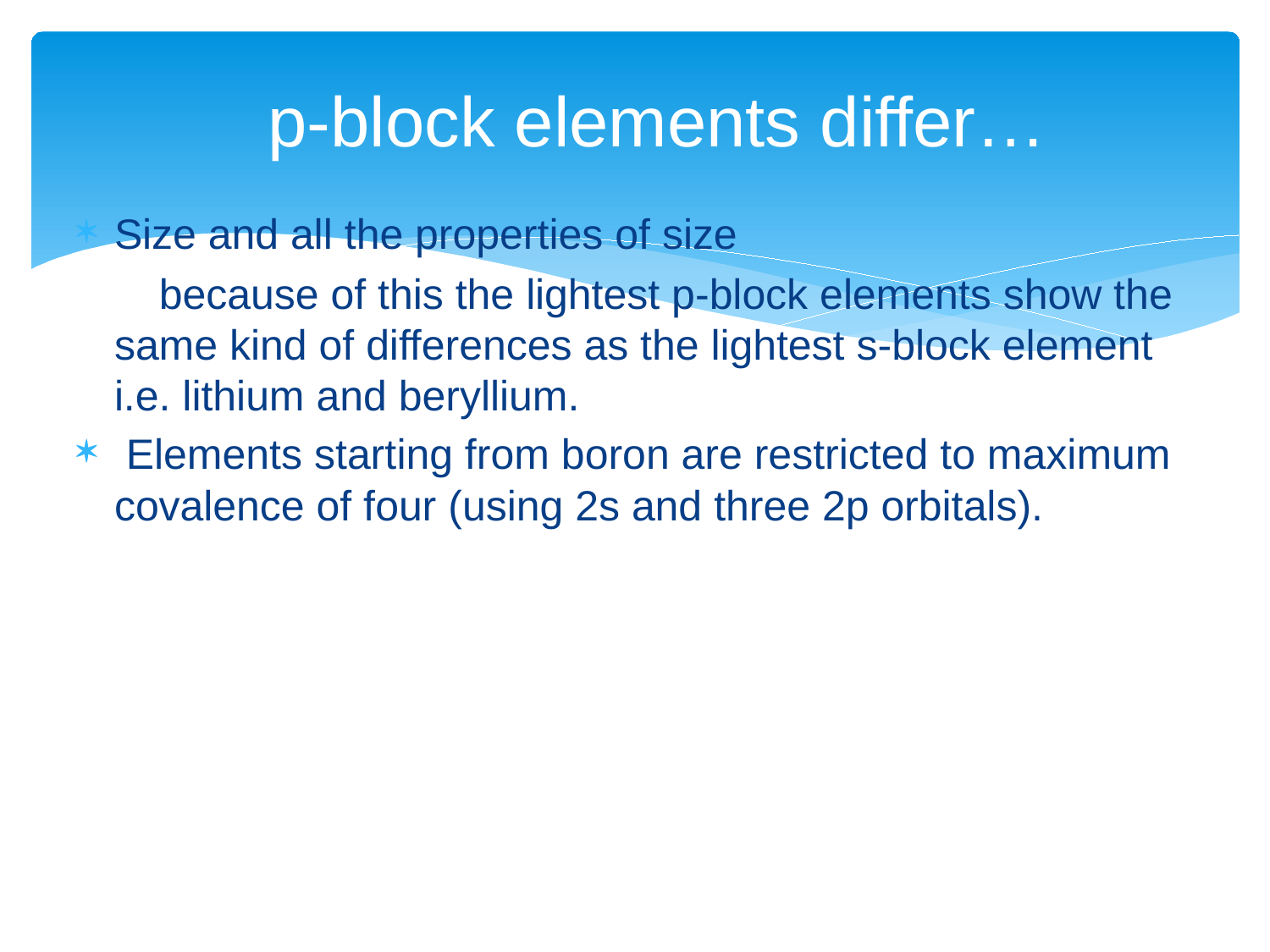

# p-block elements differ…
Size and all the properties of size
       because of this the lightest p-block elements show the same kind of differences as the lightest s-block element i.e. lithium and beryllium.
 Elements starting from boron are restricted to maximum covalence of four (using 2s and three 2p orbitals).